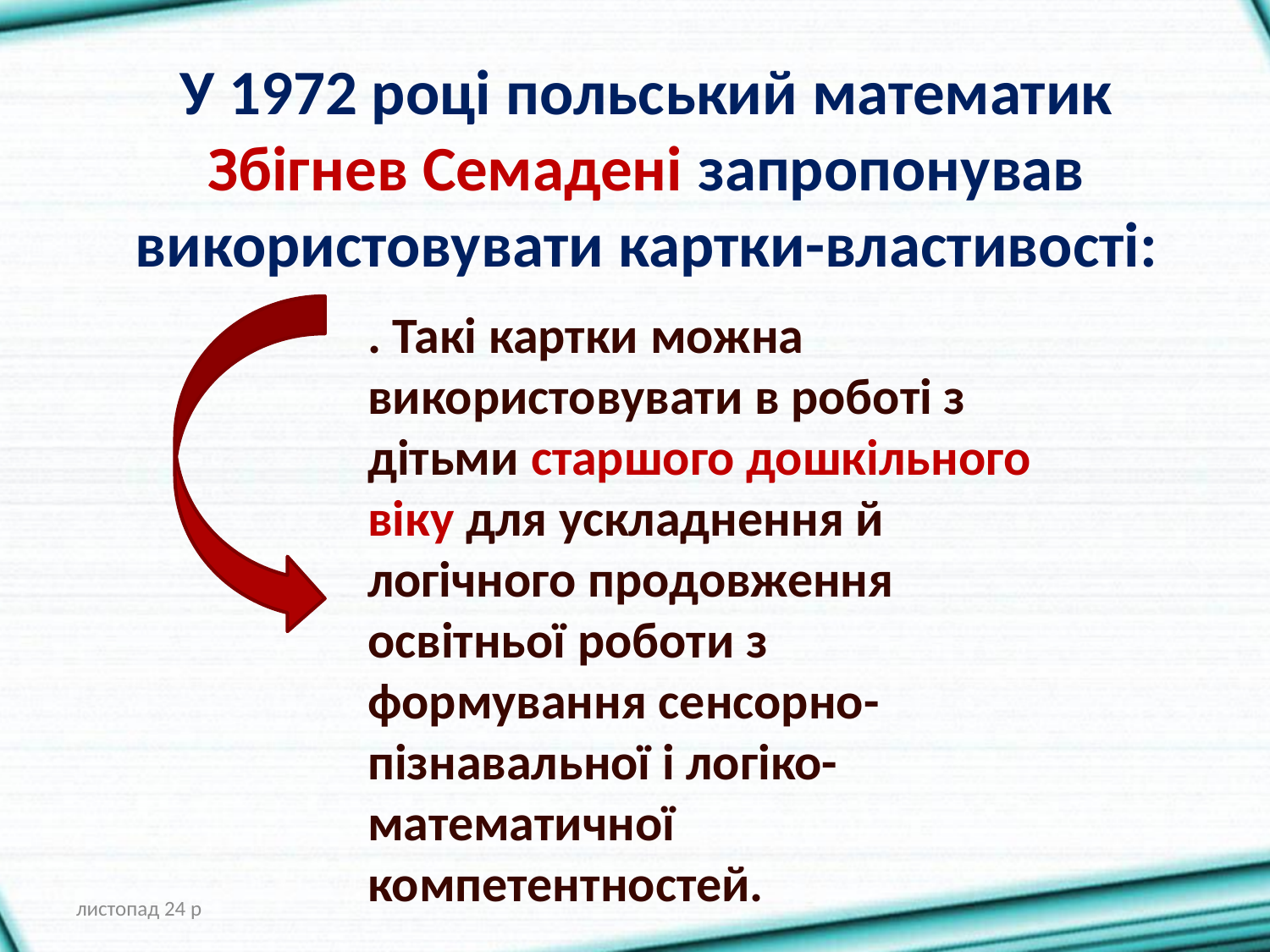

# У 1972 році польський математик Збігнев Семадені запропонував використовувати картки-властивості:

. Такі картки можна використовувати в роботі з дітьми старшого дошкільного віку для ускладнення й логічного продовження освітньої роботи з формування сенсорно-пізнавальної і логіко-математичної компетентностей.
листопад 24 р